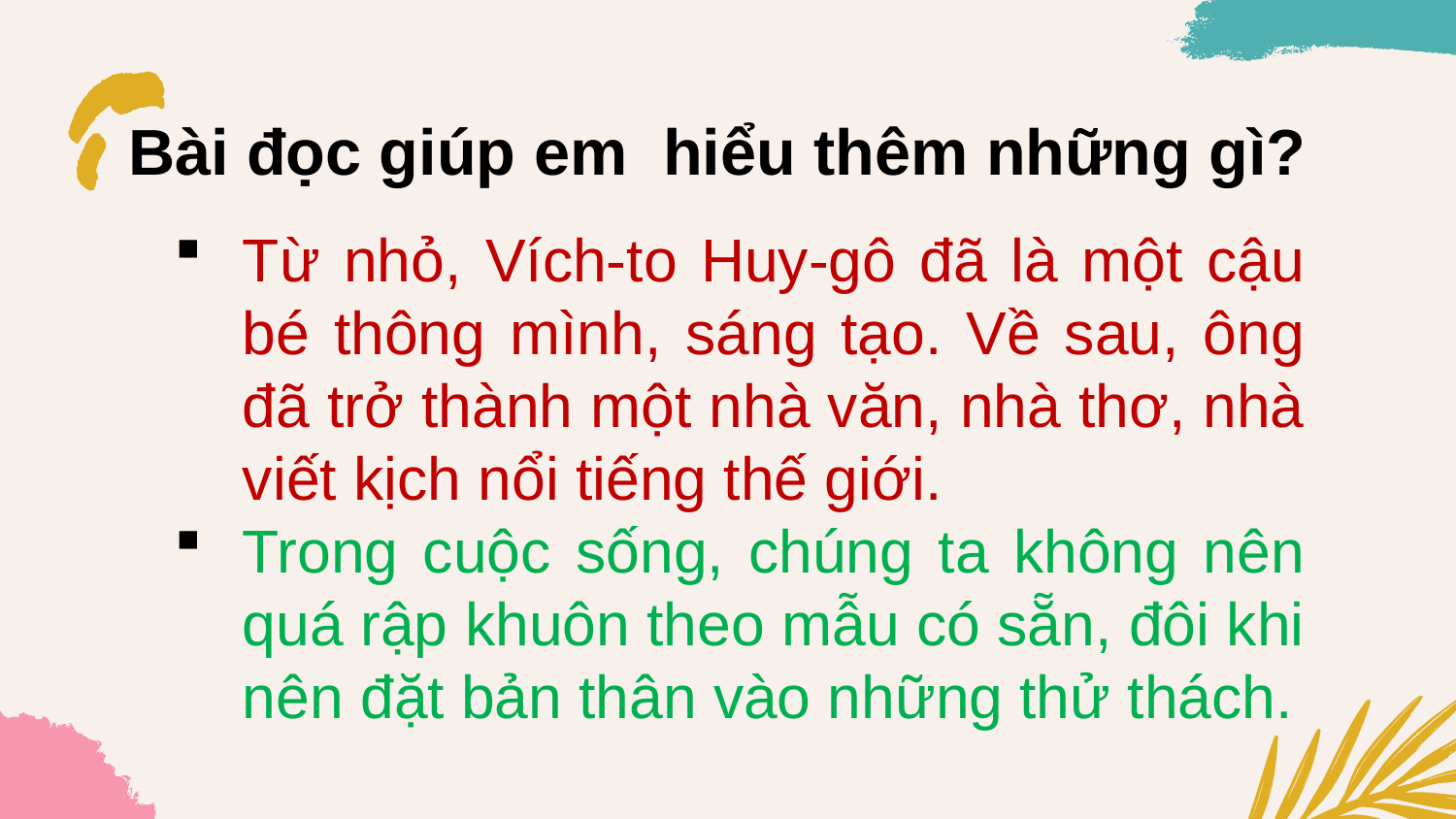

# Bài đọc giúp em  hiểu thêm những gì?
Từ nhỏ, Vích-to Huy-gô đã là một cậu bé thông mình, sáng tạo. Về sau, ông đã trở thành một nhà văn, nhà thơ, nhà viết kịch nổi tiếng thế giới.
Trong cuộc sống, chúng ta không nên quá rập khuôn theo mẫu có sẵn, đôi khi nên đặt bản thân vào những thử thách.